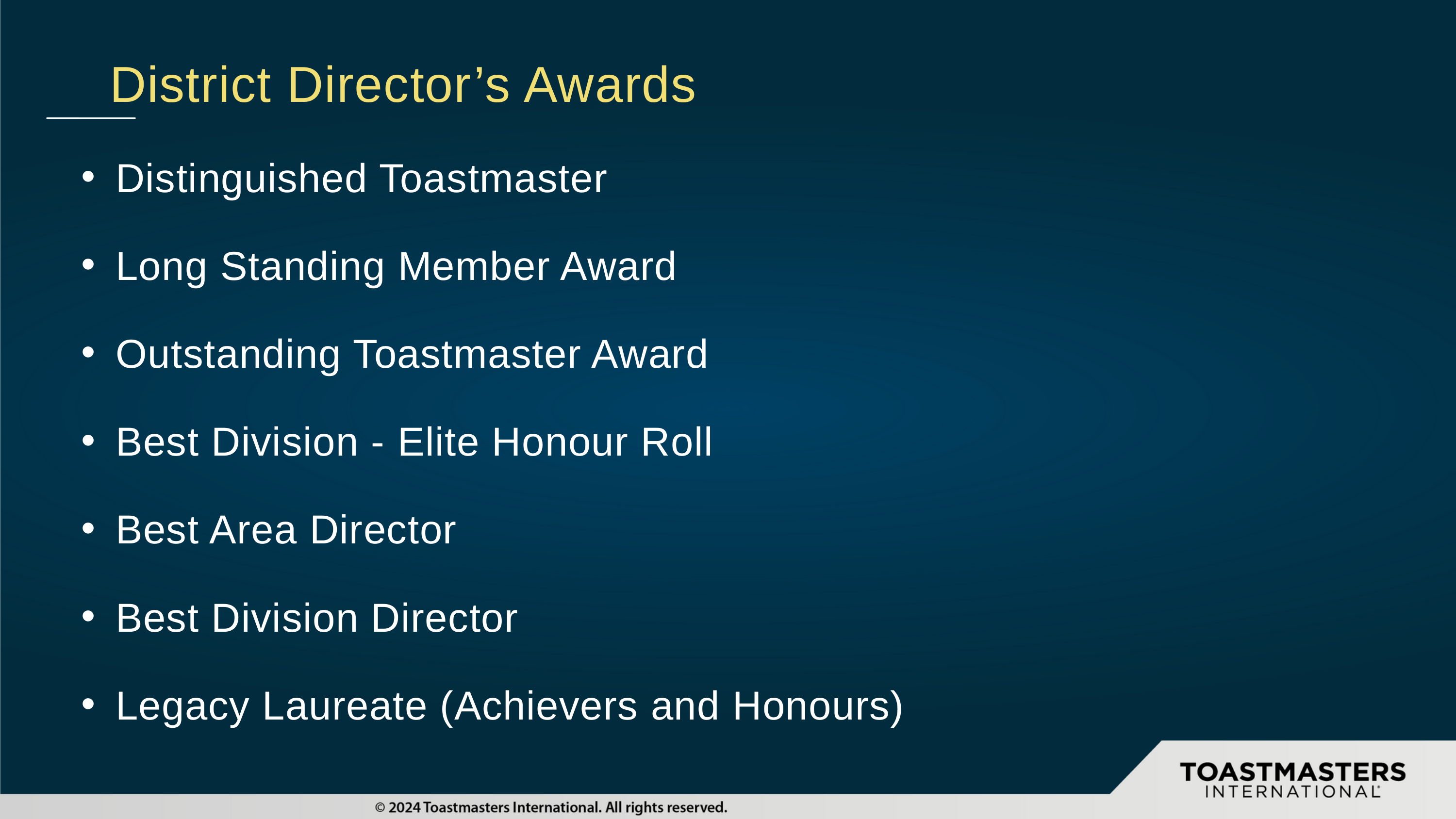

District Director’s Awards

Distinguished Toastmaster
Long Standing Member Award
Outstanding Toastmaster Award
Best Division - Elite Honour Roll
Best Area Director
Best Division Director
Legacy Laureate (Achievers and Honours)